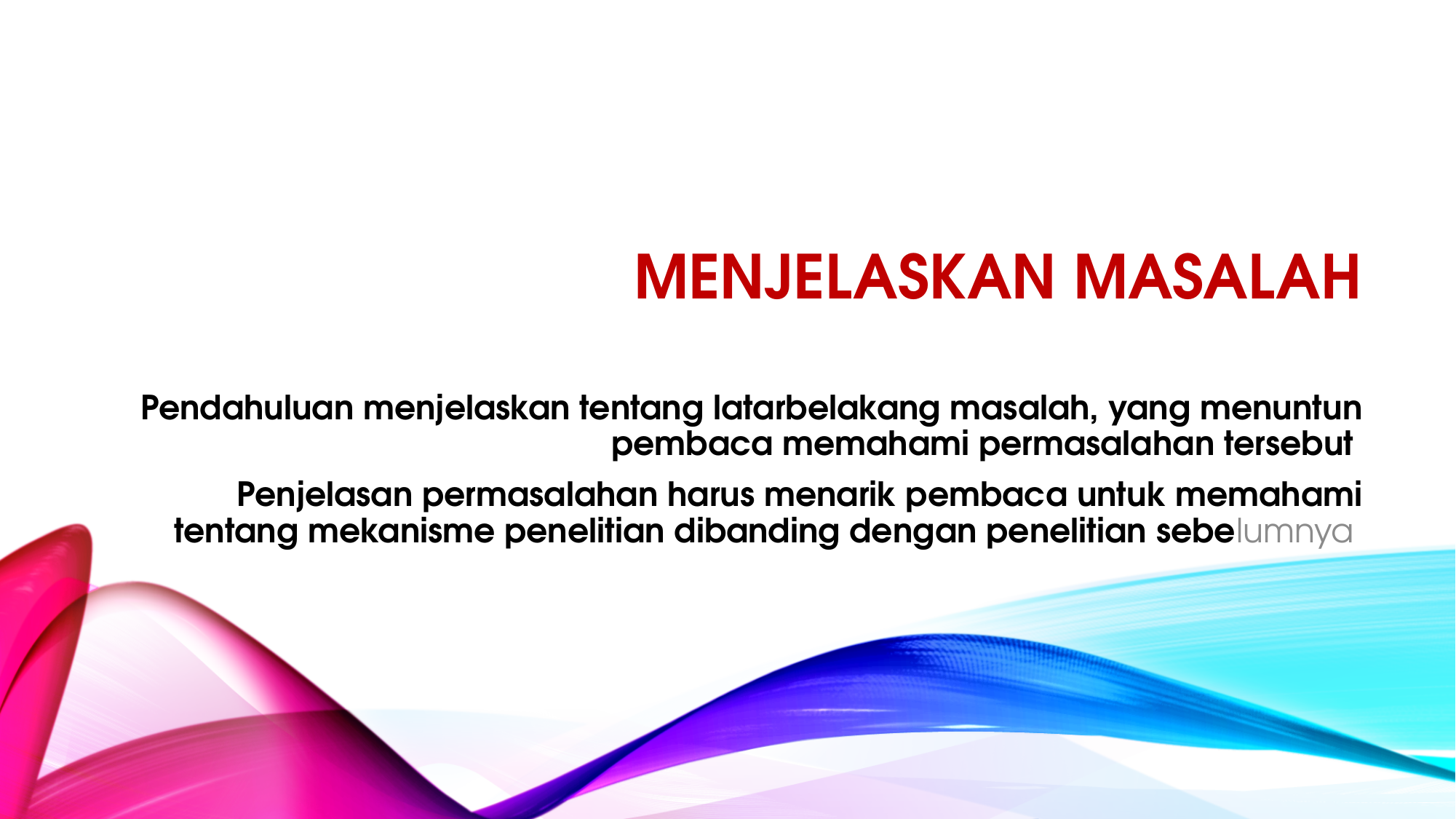

# Menjelaskan masalah
Pendahuluan menjelaskan tentang latarbelakang masalah, yang menuntun pembaca memahami permasalahan tersebut
Penjelasan permasalahan harus menarik pembaca untuk memahami tentang mekanisme penelitian dibanding dengan penelitian sebelumnya